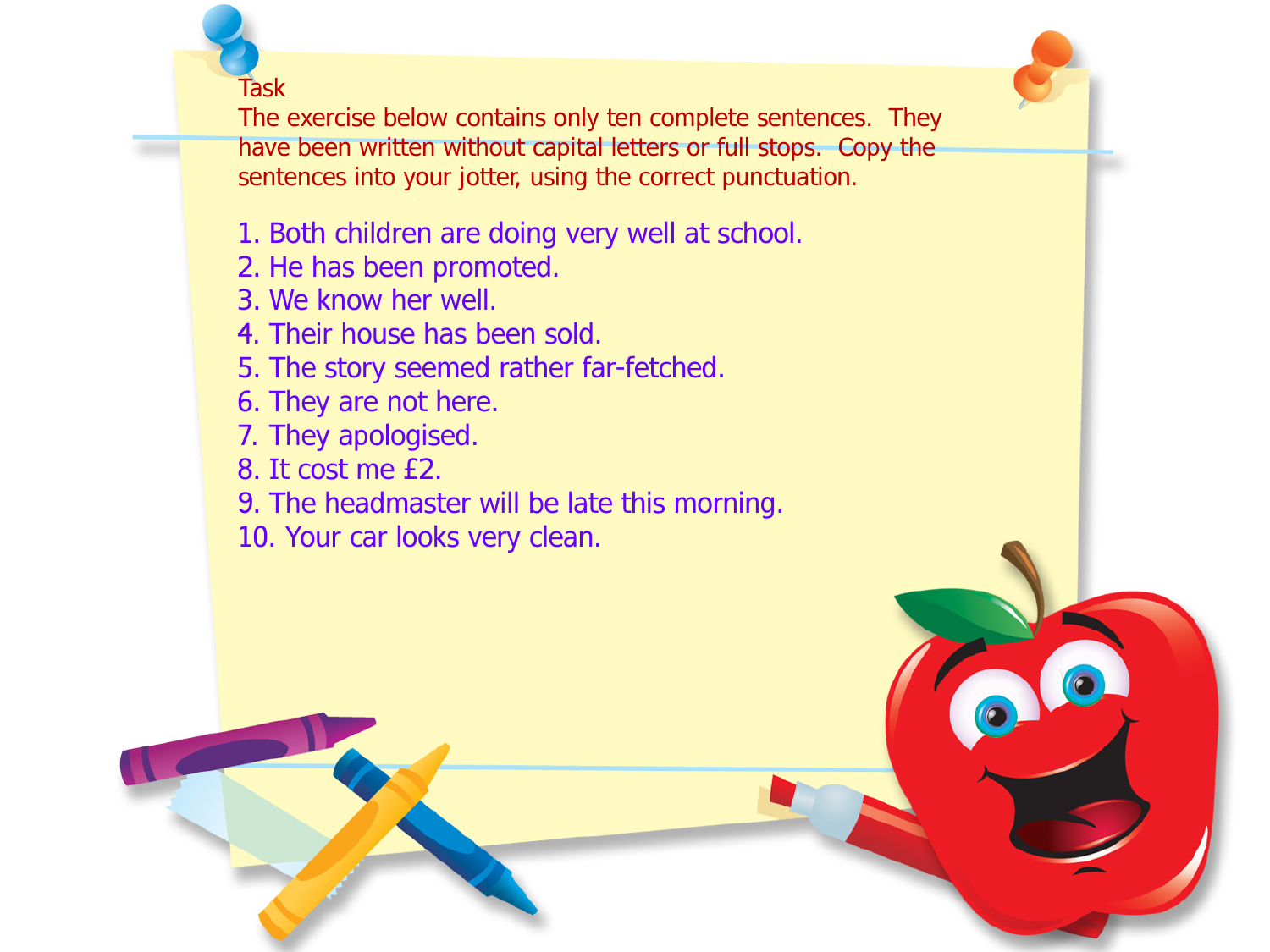

Task
The exercise below contains only ten complete sentences.  They have been written without capital letters or full stops.  Copy the sentences into your jotter, using the correct punctuation.

Both children are doing very well at school.
He has been promoted.
We know her well.
Their house has been sold.
The story seemed rather far-fetched.
They are not here.
They apologised.
It cost me £2.
The headmaster will be late this morning.
 Your car looks very clean.